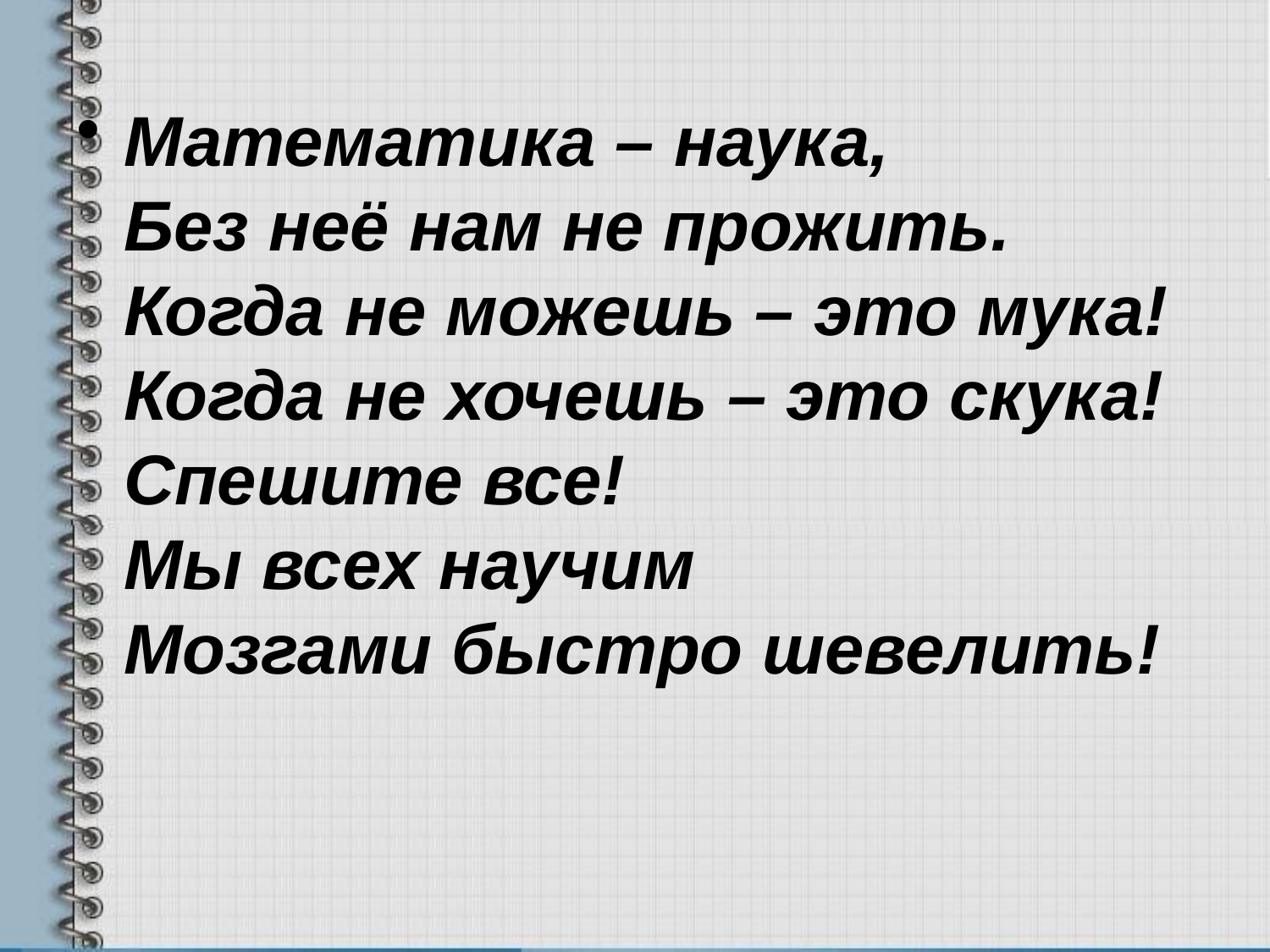

#
Математика – наука,
Без неё нам не прожить.
Когда не можешь – это мука!
Когда не хочешь – это скука!
Спешите все!
Мы всех научим
Мозгами быстро шевелить!